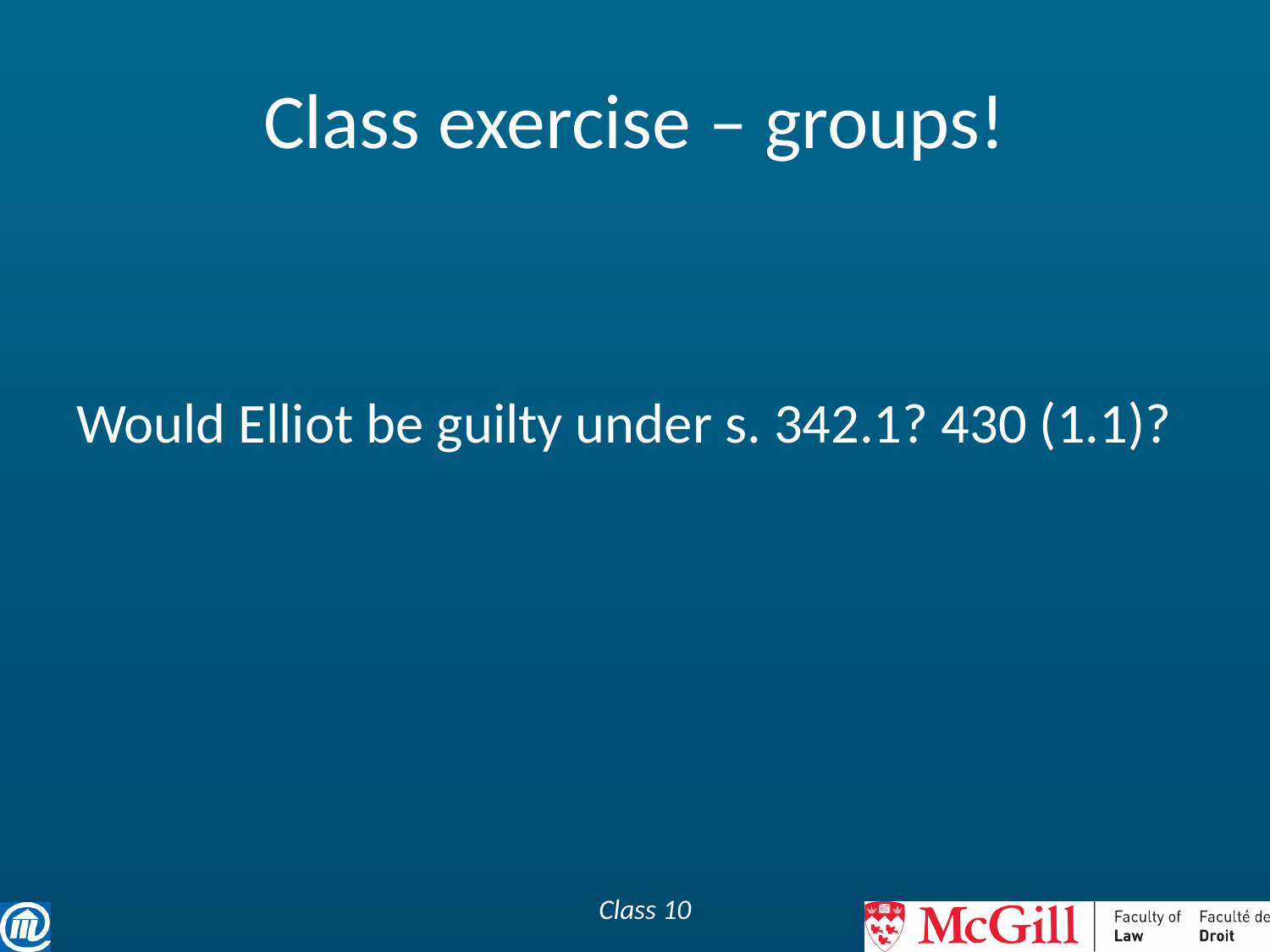

# Class exercise – groups!

Would Elliot be guilty under s. 342.1? 430 (1.1)?
Class 10